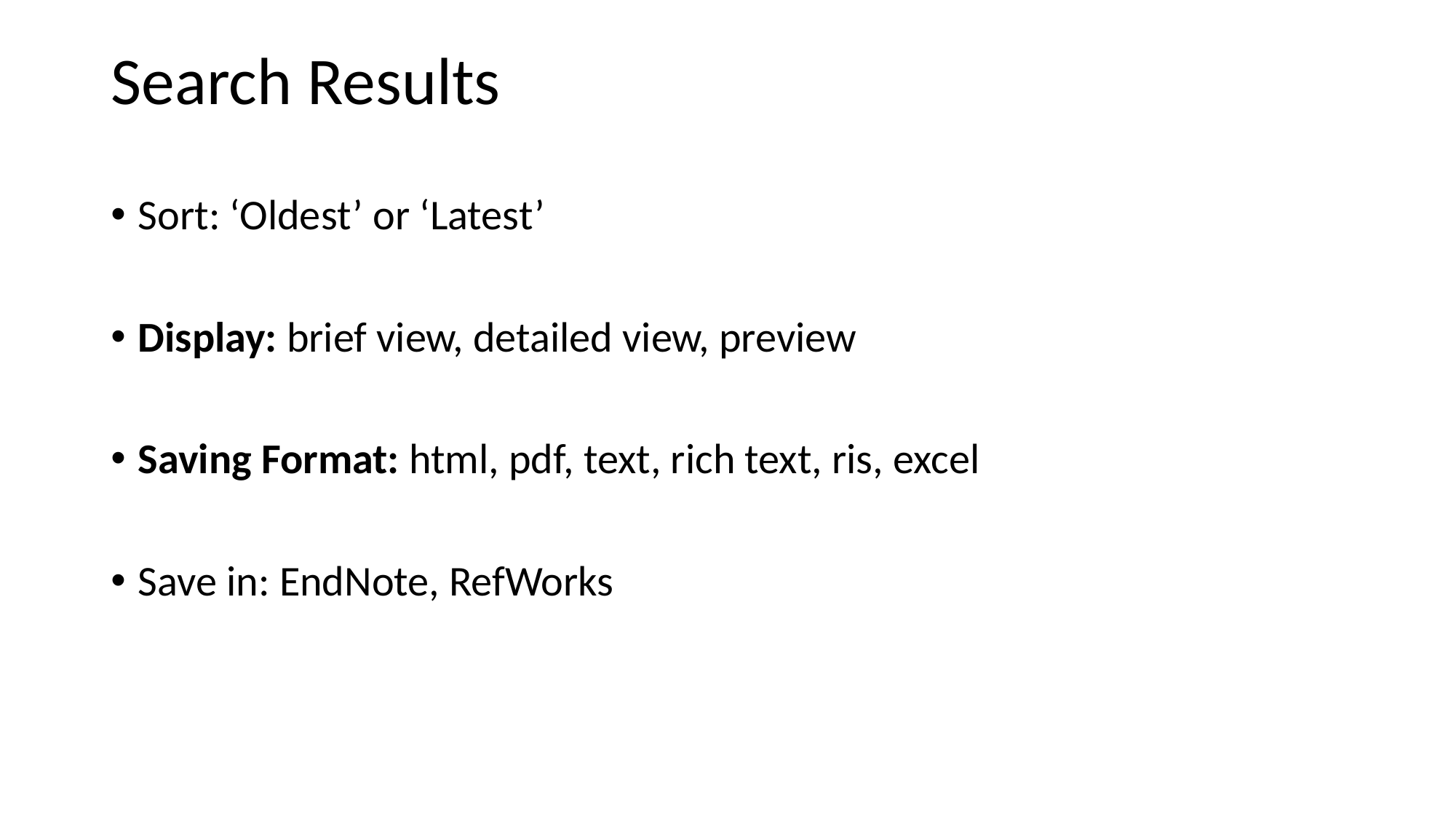

# Search Results

Sort: ‘Oldest’ or ‘Latest’

Display: brief view, detailed view, preview

Saving Format: html, pdf, text, rich text, ris, excel

Save in: EndNote, RefWorks